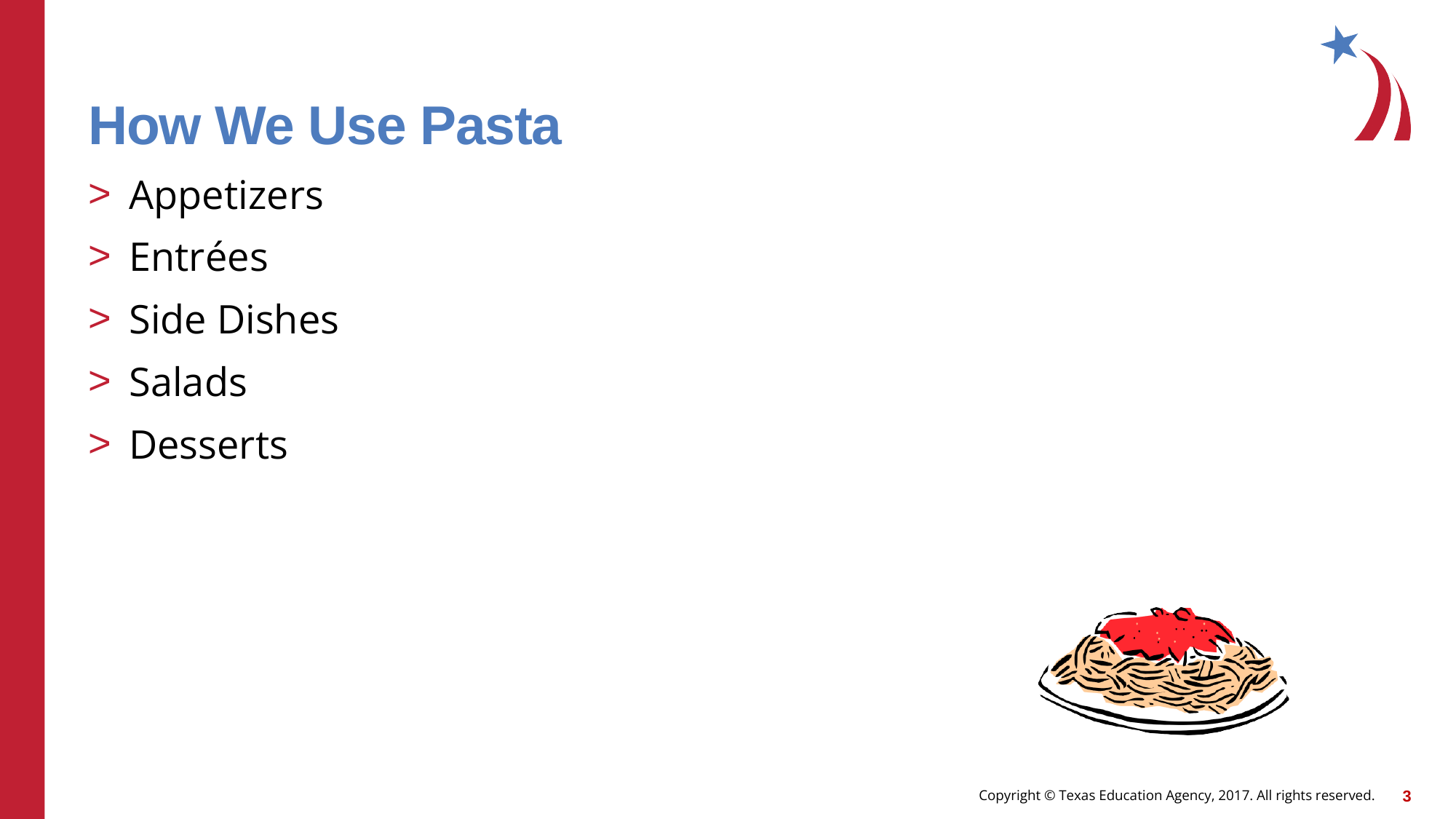

How We Use Pasta
Appetizers
Entrées
Side Dishes
Salads
Desserts